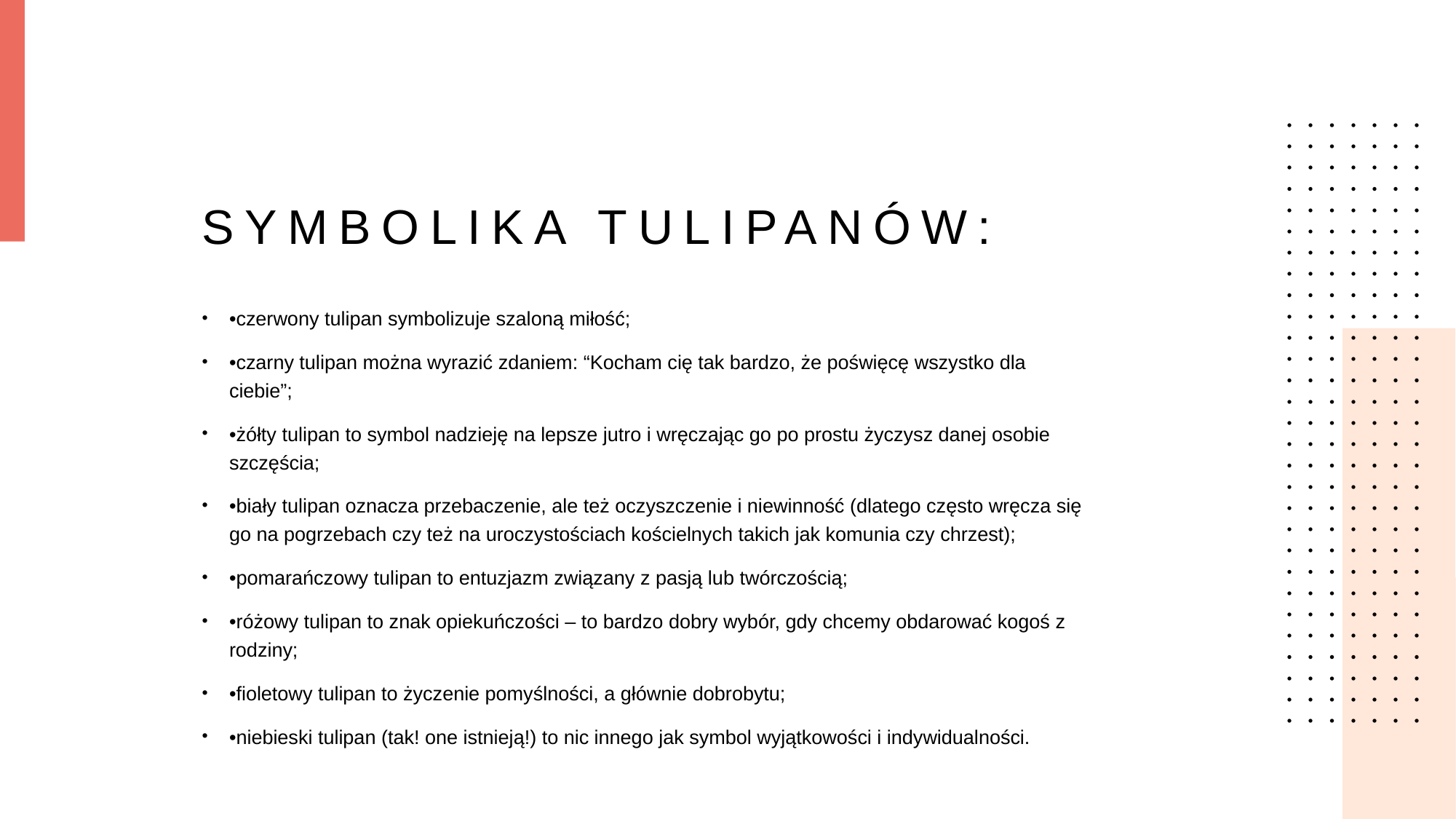

# Symbolika tulipanów:
•czerwony tulipan symbolizuje szaloną miłość;
•czarny tulipan można wyrazić zdaniem: “Kocham cię tak bardzo, że poświęcę wszystko dla ciebie”;
•żółty tulipan to symbol nadzieję na lepsze jutro i wręczając go po prostu życzysz danej osobie szczęścia;
•biały tulipan oznacza przebaczenie, ale też oczyszczenie i niewinność (dlatego często wręcza się go na pogrzebach czy też na uroczystościach kościelnych takich jak komunia czy chrzest);
•pomarańczowy tulipan to entuzjazm związany z pasją lub twórczością;
•różowy tulipan to znak opiekuńczości – to bardzo dobry wybór, gdy chcemy obdarować kogoś z rodziny;
•fioletowy tulipan to życzenie pomyślności, a głównie dobrobytu;
•niebieski tulipan (tak! one istnieją!) to nic innego jak symbol wyjątkowości i indywidualności.